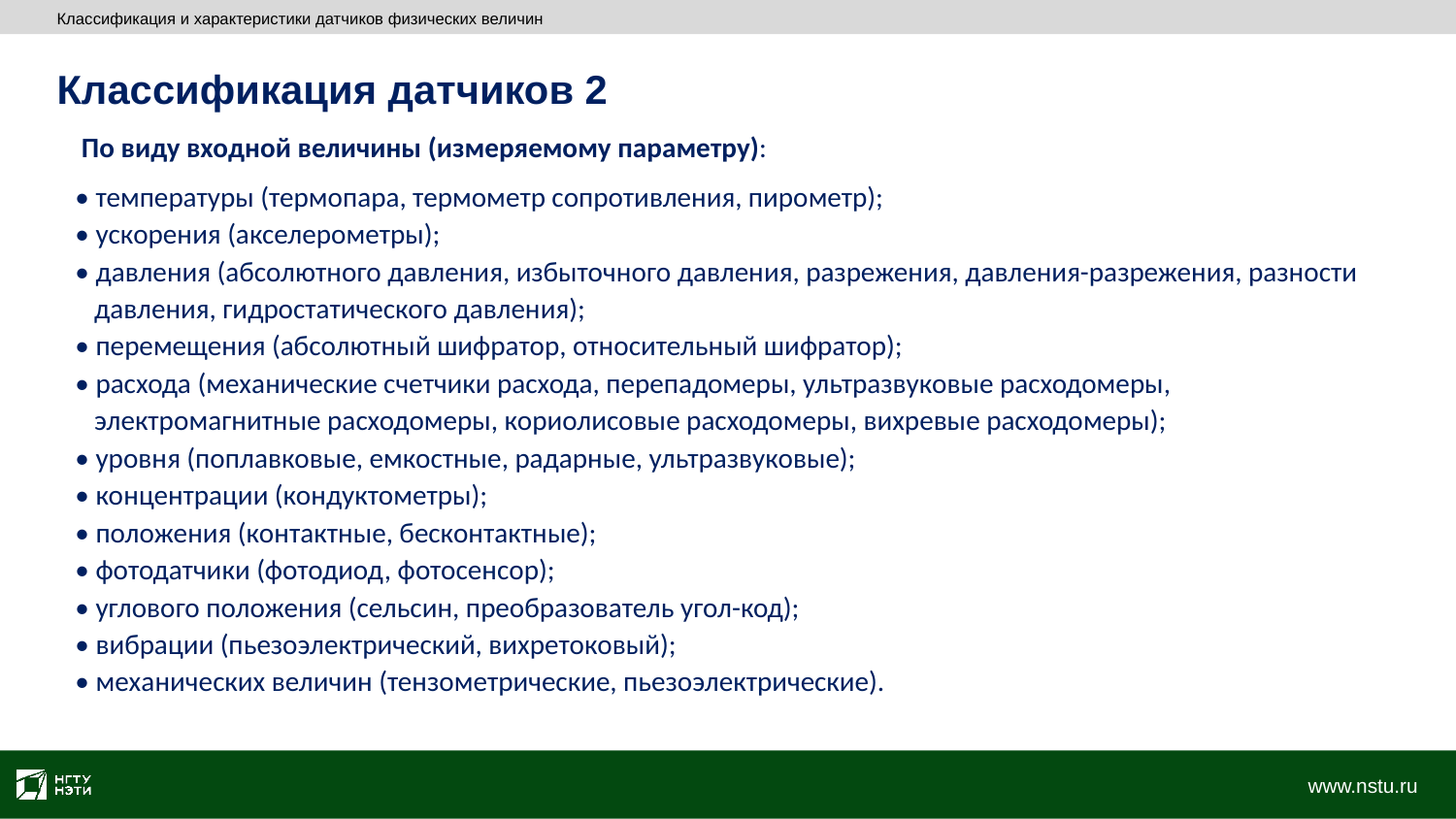

Классификация и характеристики датчиков физических величин
Классификация датчиков 2
 По виду входной величины (измеряемому параметру):

• температуры (термопара, термометр сопротивления, пирометр);
• ускорения (акселерометры);
• давления (абсолютного давления, избыточного давления, разрежения, давления-разрежения, разности
   давления, гидростатического давления);
• перемещения (абсолютный шифратор, относительный шифратор);
• расхода (механические счетчики расхода, перепадомеры, ультразвуковые расходомеры,
   электромагнитные расходомеры, кориолисовые расходомеры, вихревые расходомеры);
• уровня (поплавковые, емкостные, радарные, ультразвуковые);
• концентрации (кондуктометры);
• положения (контактные, бесконтактные);
• фотодатчики (фотодиод, фотосенсор);
• углового положения (сельсин, преобразователь угол-код);
• вибрации (пьезоэлектрический, вихретоковый);
• механических величин (тензометрические, пьезоэлектрические).